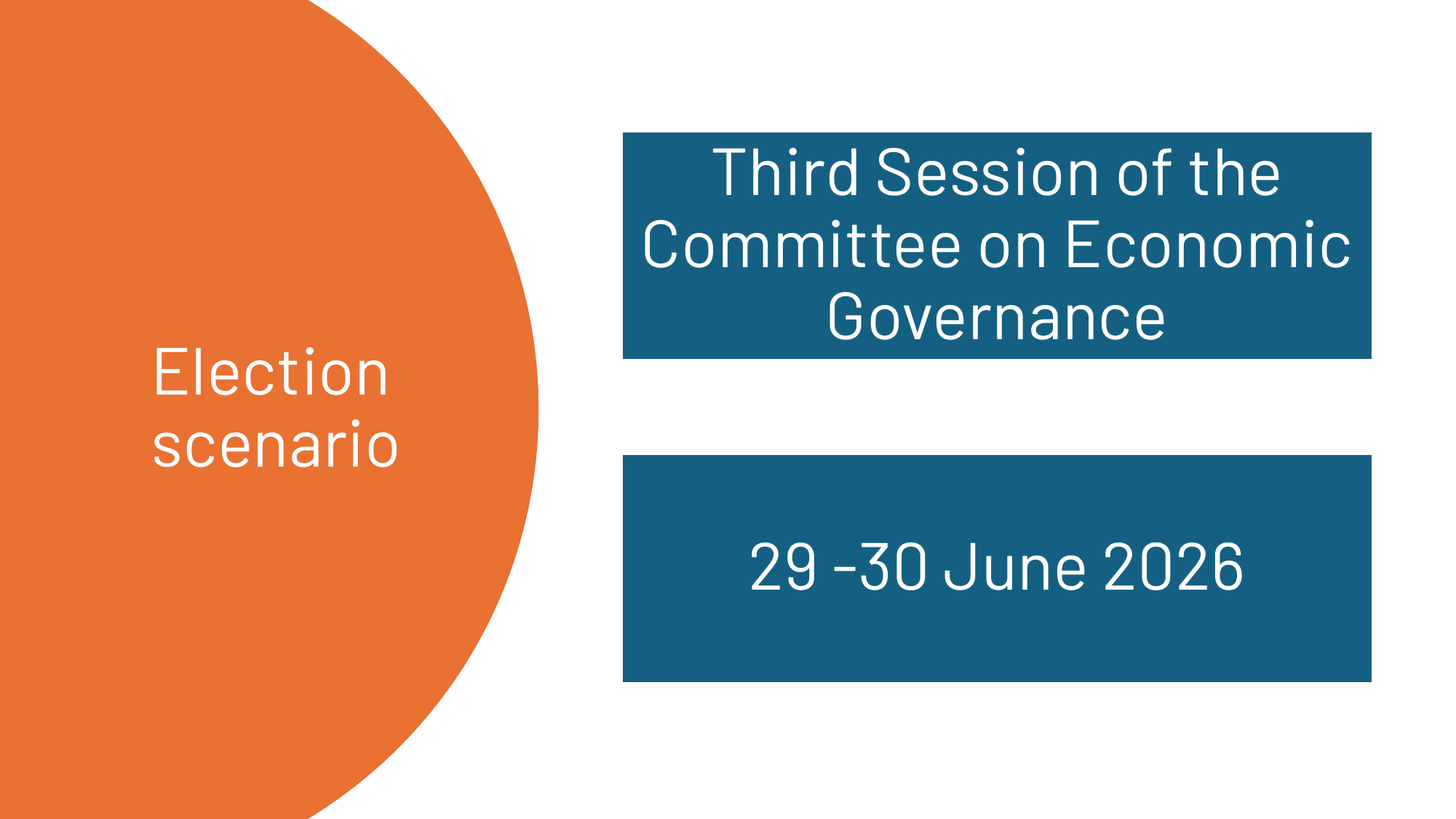

Third Session of the Committee on Economic Governance
29 -30 June 2026
# Election scenario